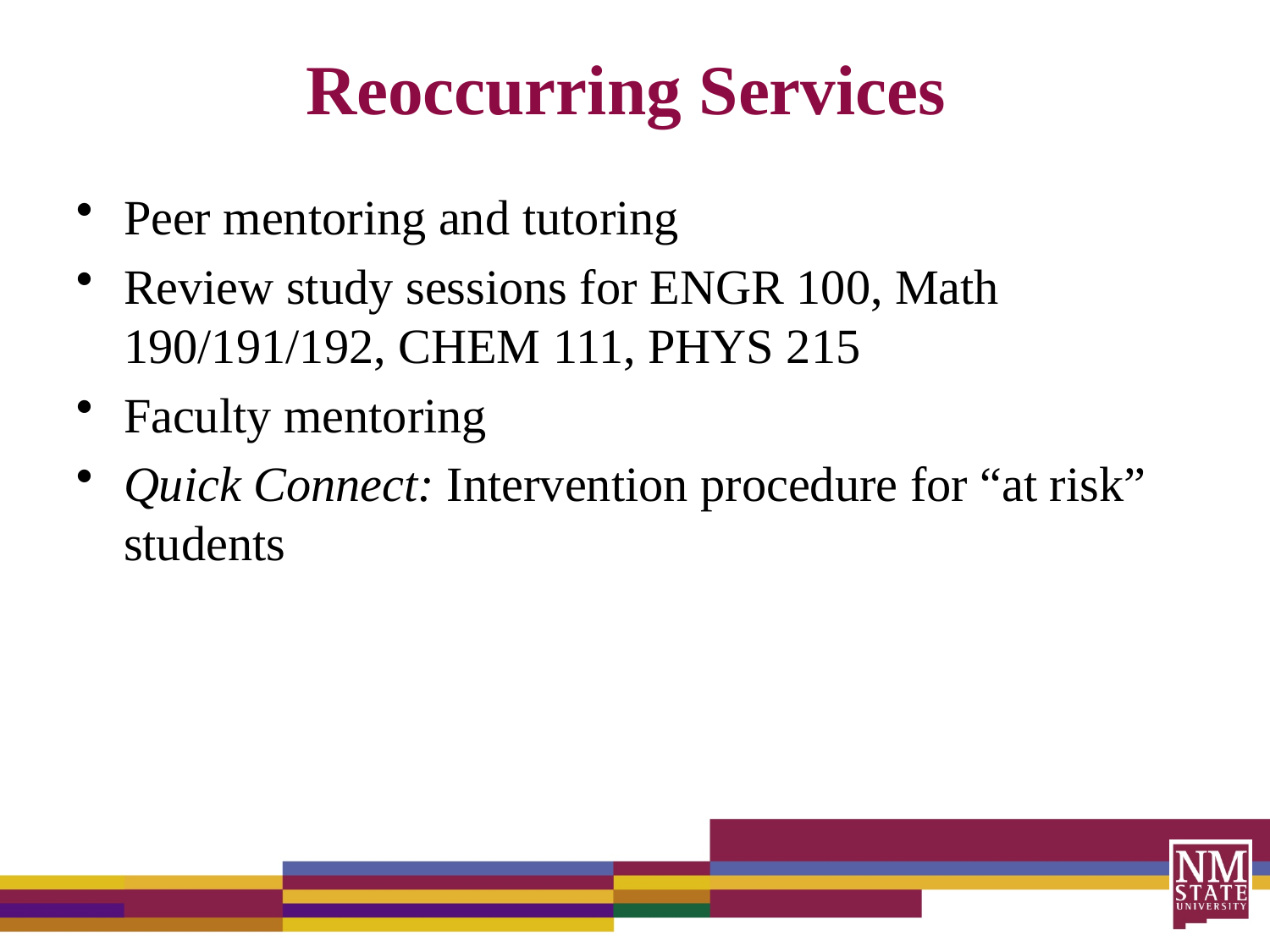

# Reoccurring Services
Peer mentoring and tutoring
Review study sessions for ENGR 100, Math 190/191/192, CHEM 111, PHYS 215
Faculty mentoring
Quick Connect: Intervention procedure for “at risk” students